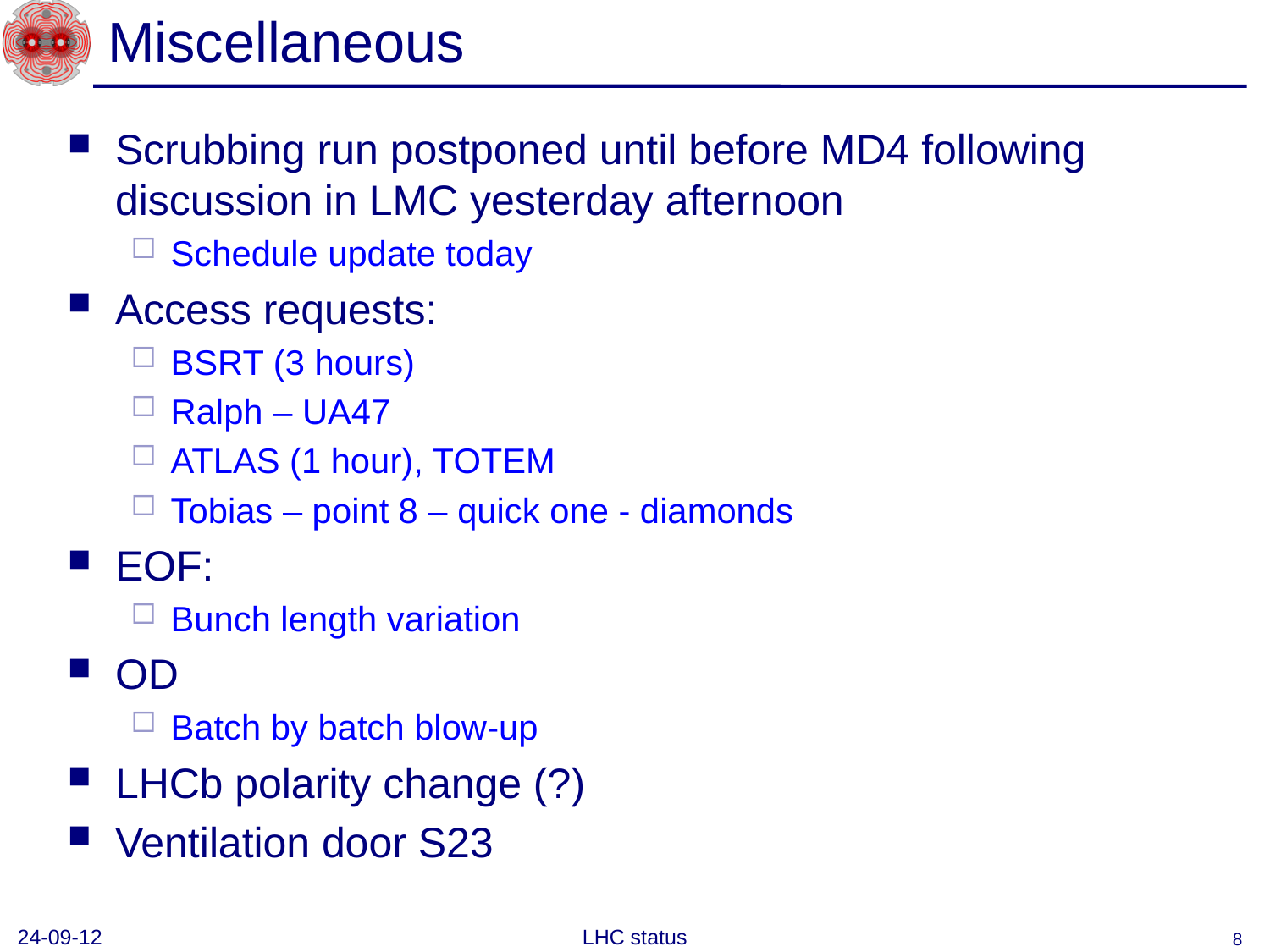

# Miscellaneous
Scrubbing run postponed until before MD4 following discussion in LMC yesterday afternoon
Schedule update today
Access requests:
BSRT (3 hours)
Ralph – UA47
ATLAS (1 hour), TOTEM
Tobias – point 8 – quick one - diamonds
EOF:
Bunch length variation
OD
Batch by batch blow-up
LHCb polarity change (?)
Ventilation door S23
24-09-12
LHC status
8